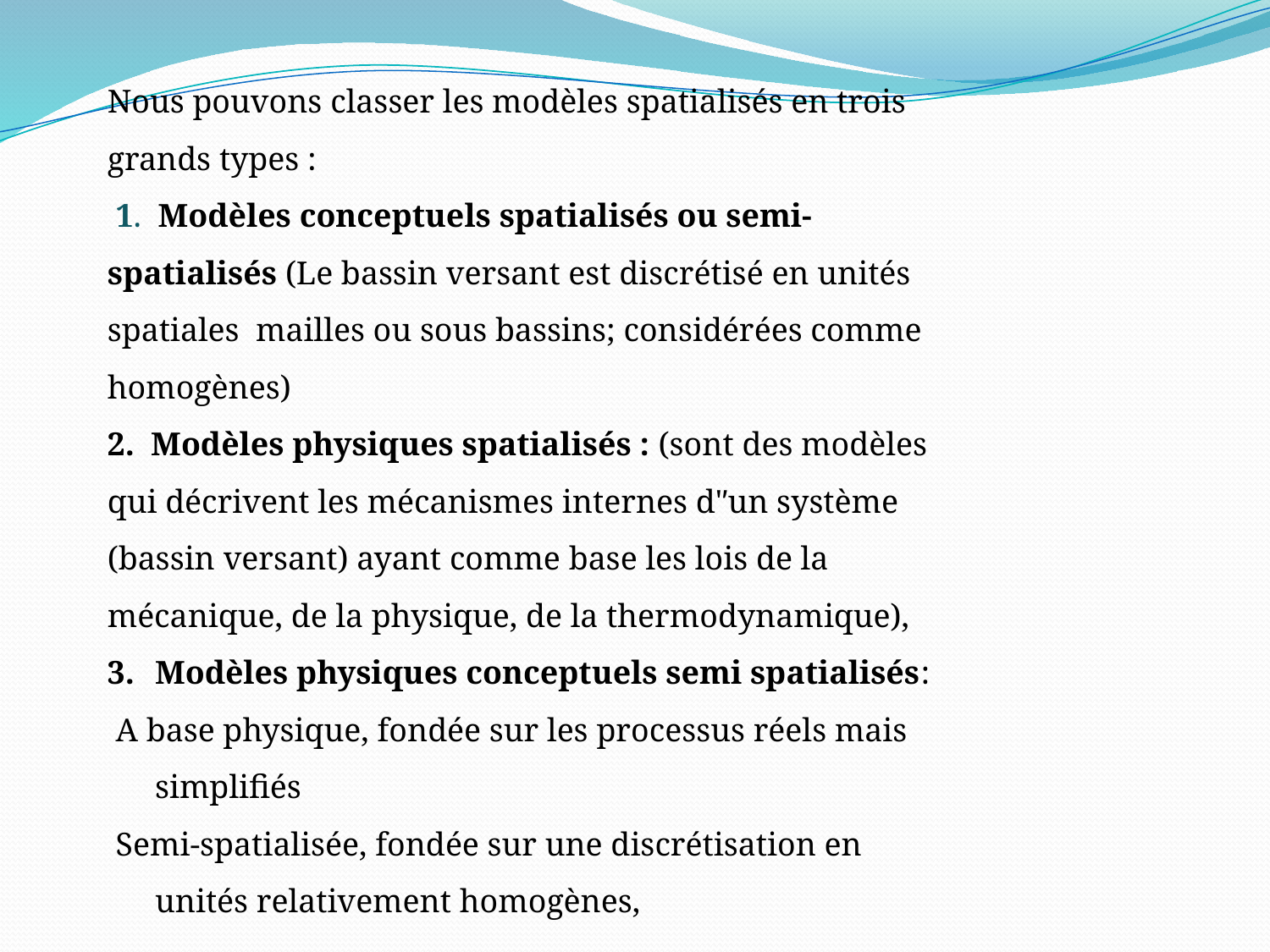

Nous pouvons classer les modèles spatialisés en trois grands types :
 1.  Modèles conceptuels spatialisés ou semi-spatialisés (Le bassin versant est discrétisé en unités spatiales  mailles ou sous bassins; considérées comme homogènes)
2.  Modèles physiques spatialisés : (sont des modèles qui décrivent les mécanismes internes d'ʹun système (bassin versant) ayant comme base les lois de la mécanique, de la physique, de la thermodynamique),
Modèles physiques conceptuels semi spatialisés:
 A base physique, fondée sur les processus réels mais simplifiés
 Semi-spatialisée, fondée sur une discrétisation en unités relativement homogènes,